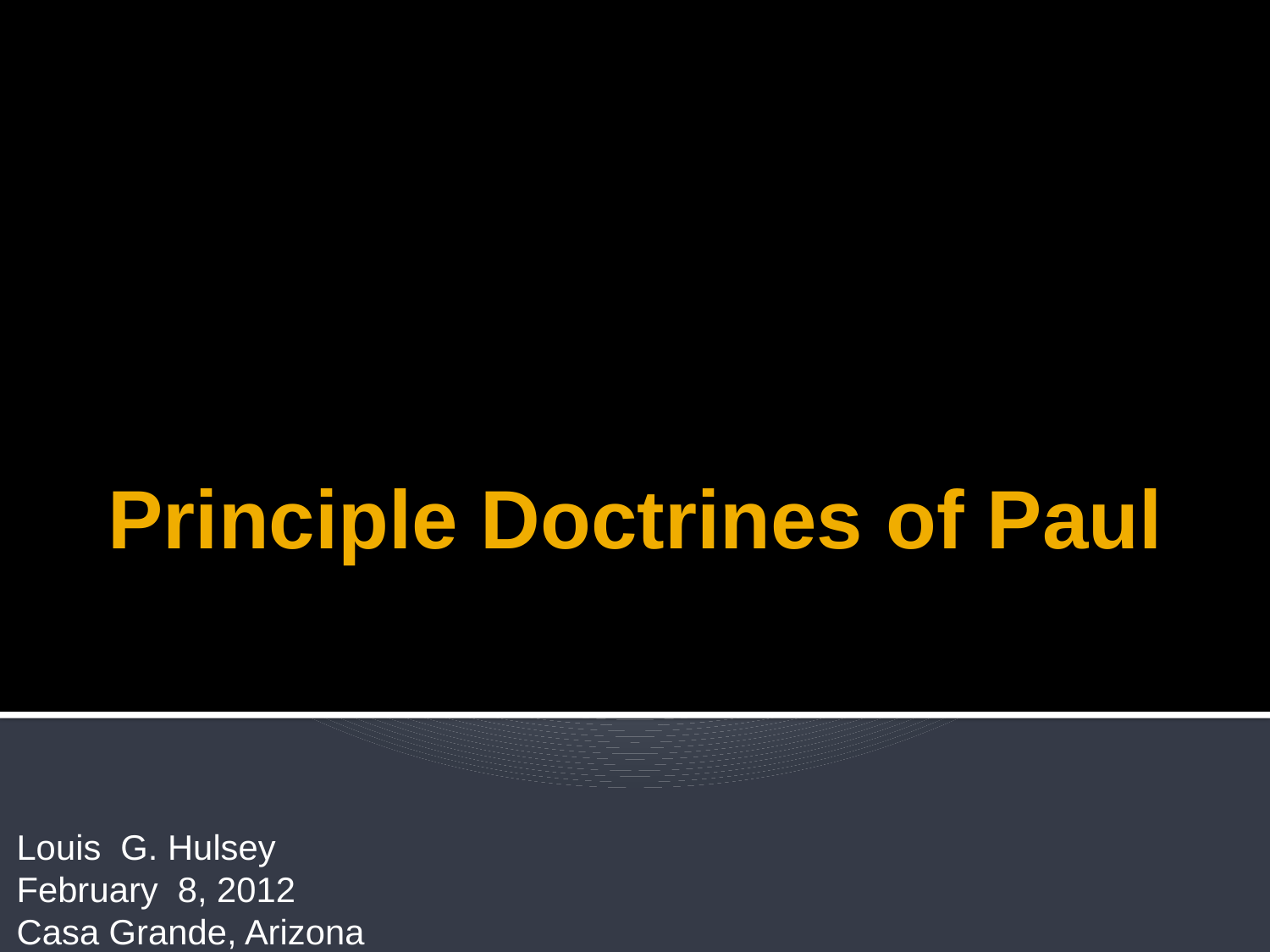

# Principle Doctrines of Paul
Louis  G. Hulsey
February  8, 2012
Casa Grande, Arizona